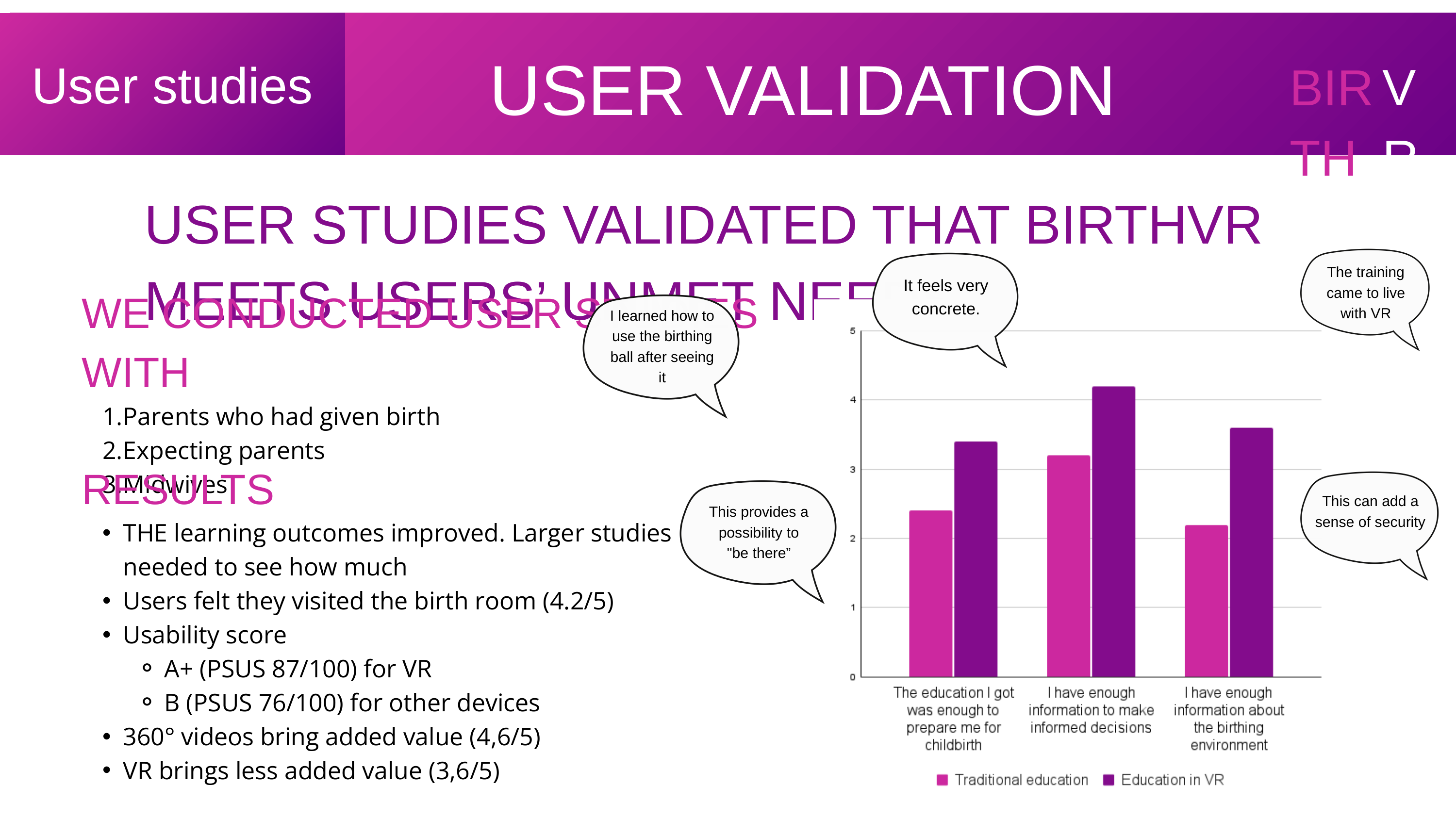

User studies
USER VALIDATION

VR
BIRTH

USER STUDIES VALIDATED THAT BIRTHVR MEETS USERS’ UNMET NEEDS

The training came to live with VR

It feels very concrete.
WE CONDUCTED USER STUDIES WITH
Parents who had given birth
Expecting parents
Midwives

I learned how to use the birthing ball after seeing it

RESULTS
THE learning outcomes improved. Larger studies needed to see how much
Users felt they visited the birth room (4.2/5)
Usability score
A+ (PSUS 87/100) for VR
B (PSUS 76/100) for other devices
360° videos bring added value (4,6/5)
VR brings less added value (3,6/5)

This can add a
sense of security

This provides a possibility to "be there”